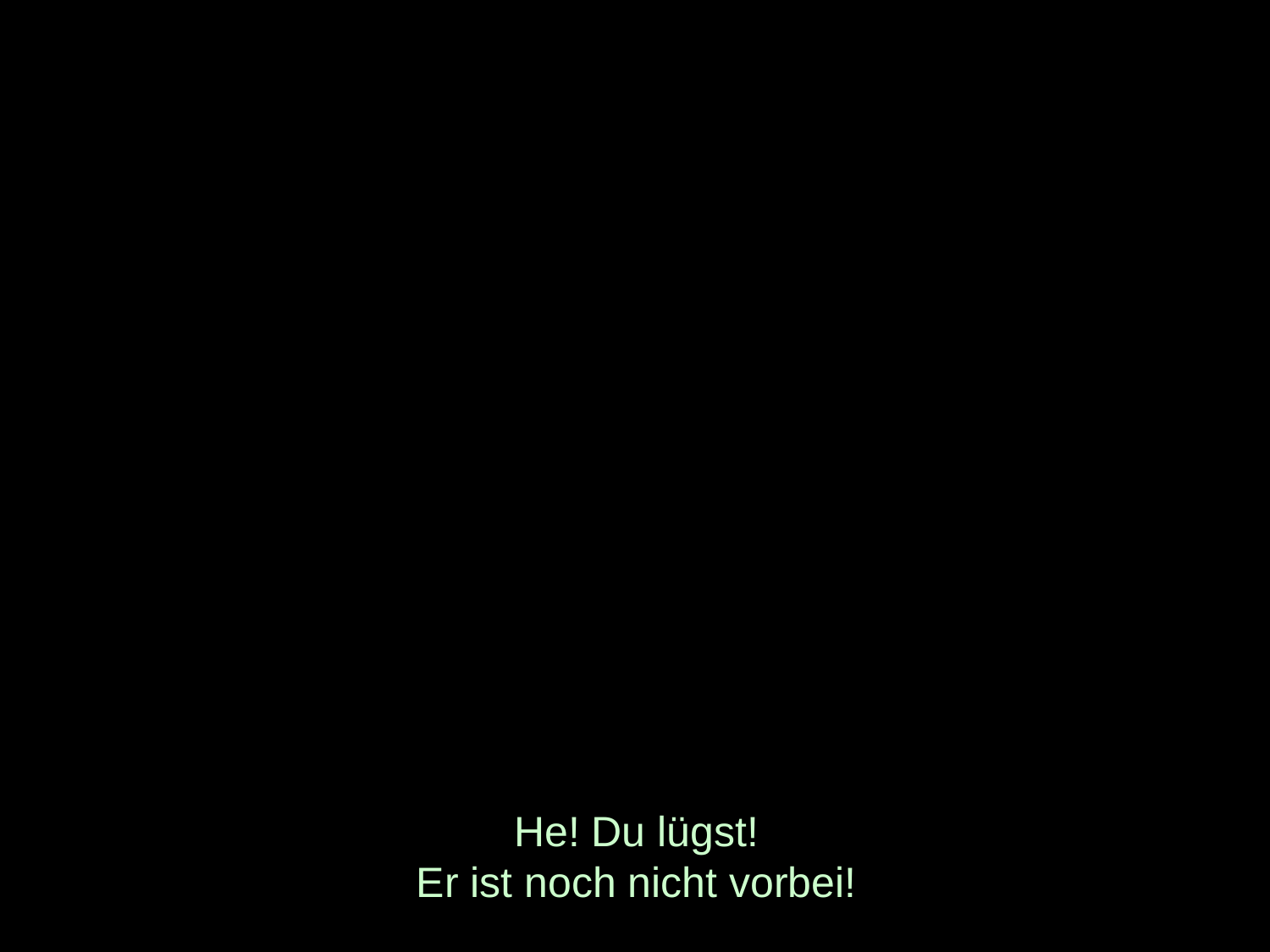

# He! Du lügst! Er ist noch nicht vorbei!